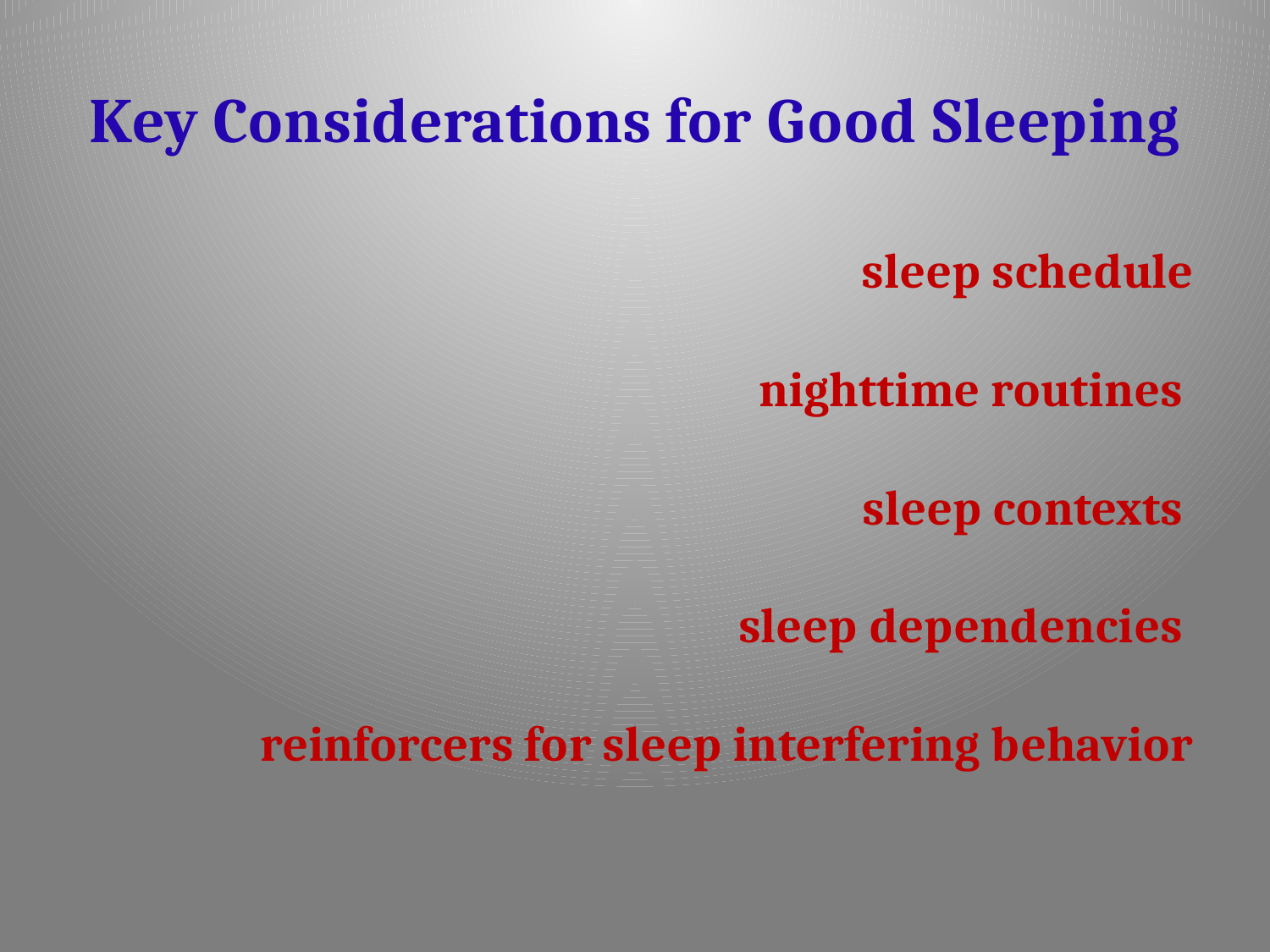

# Key Considerations for Good Sleeping
sleep schedule

nighttime routines

sleep contexts

sleep dependencies

reinforcers for sleep interfering behavior